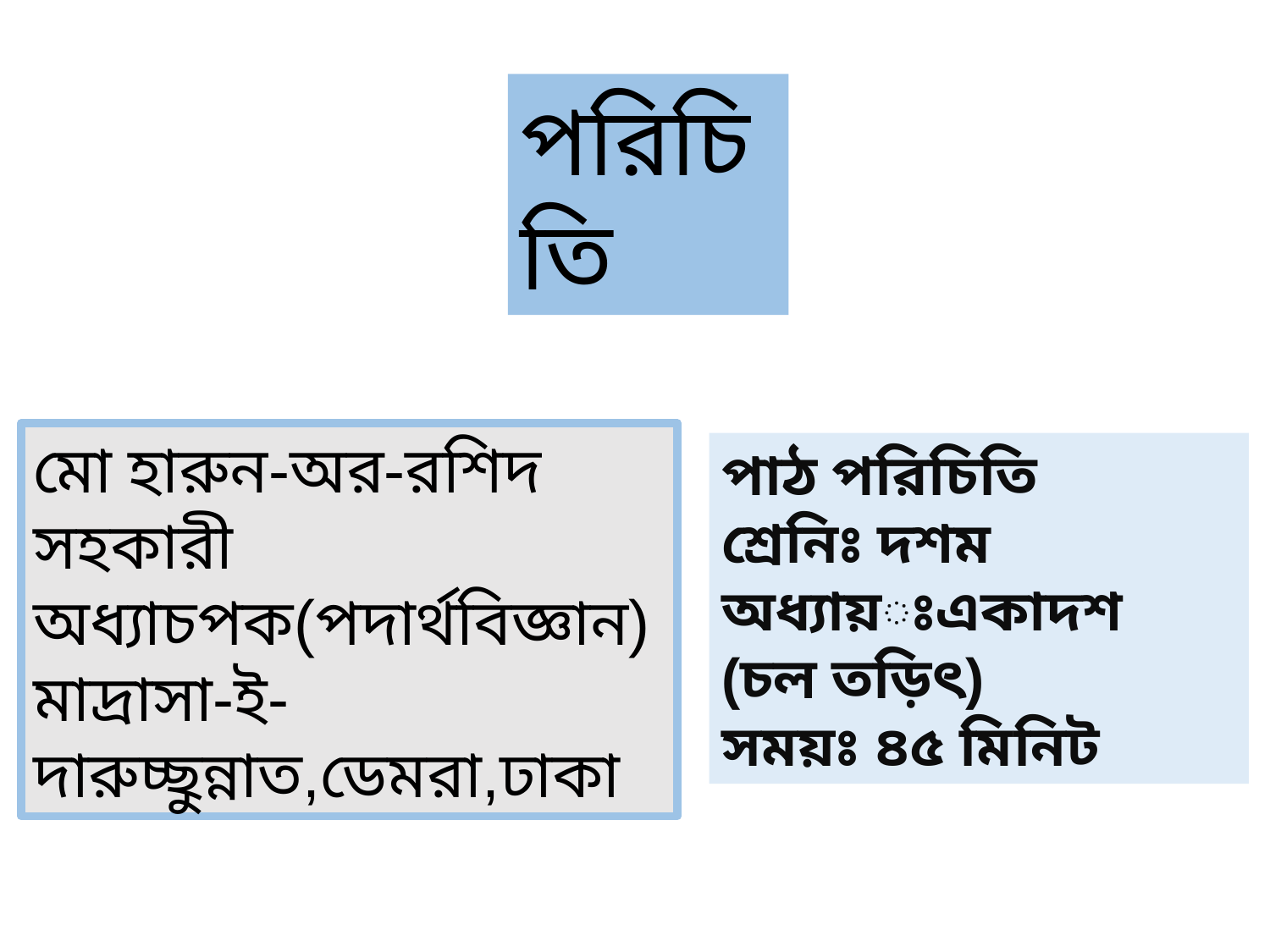

পরিচিতি
মো হারুন-অর-রশিদ
সহকারী অধ্যাচপক(পদার্থবিজ্ঞান)
মাদ্রাসা-ই-দারুচ্ছুন্নাত,ডেমরা,ঢাকা
পাঠ পরিচিতি
শ্রেনিঃ দশম
অধ্যায়ঃএকাদশ  (চল তড়িৎ)
সময়ঃ ৪৫ মিনিট